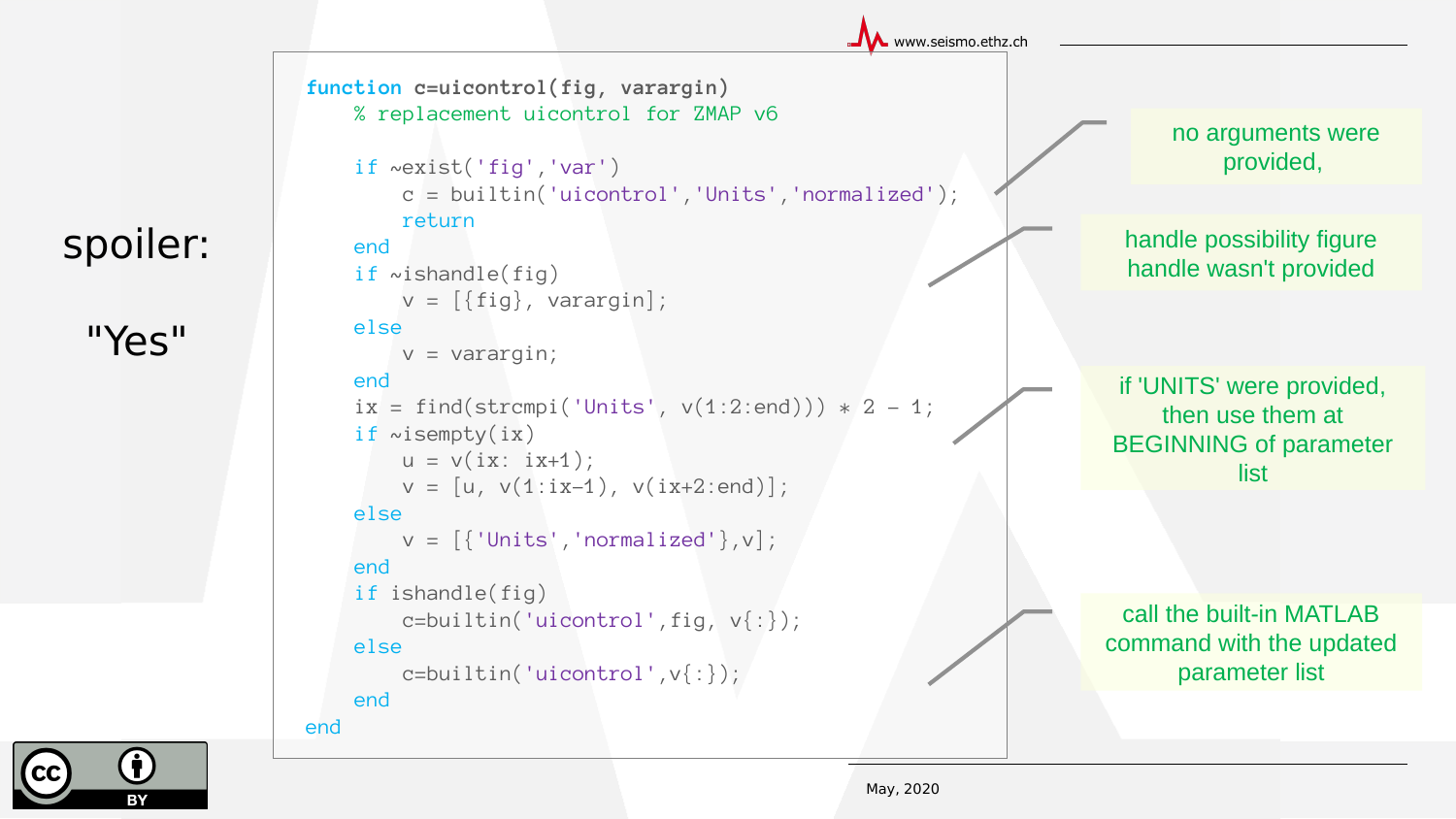

function c=uicontrol(fig, varargin)
    % replacement uicontrol for ZMAP v6

    if ~exist('fig','var')
        c = builtin('uicontrol','Units','normalized');
        return
    end
    if ~ishandle(fig)
        v = [{fig}, varargin];
    else
        v = varargin;
    end
    ix = find(strcmpi('Units', v(1:2:end))) * 2 - 1;
    if ~isempty(ix)
        u = v(ix: ix+1);
        v = [u, v(1:ix-1), v(ix+2:end)];
    else
        v = [{'Units','normalized'},v];
    end
    if ishandle(fig)
        c=builtin('uicontrol',fig, v{:});
    else
        c=builtin('uicontrol',v{:});
    end
end
spoiler:
"Yes"
no arguments were provided,
handle possibility figure handle wasn't provided
if 'UNITS' were provided, then use them at BEGINNING of parameter list
call the built-in MATLAB command with the updated parameter list